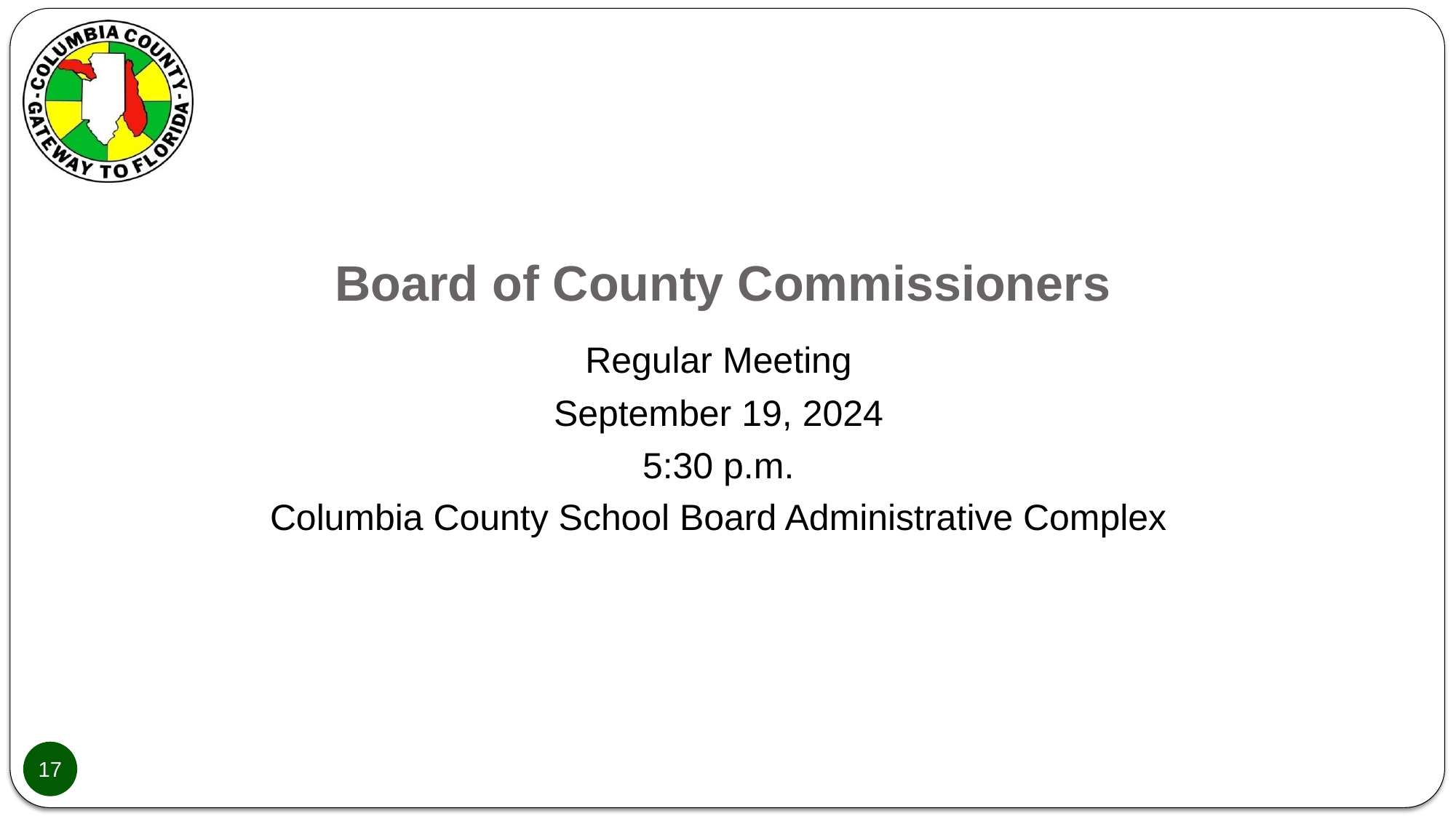

# Board of County Commissioners
Regular Meeting
September 19, 2024
5:30 p.m.
Columbia County School Board Administrative Complex
17